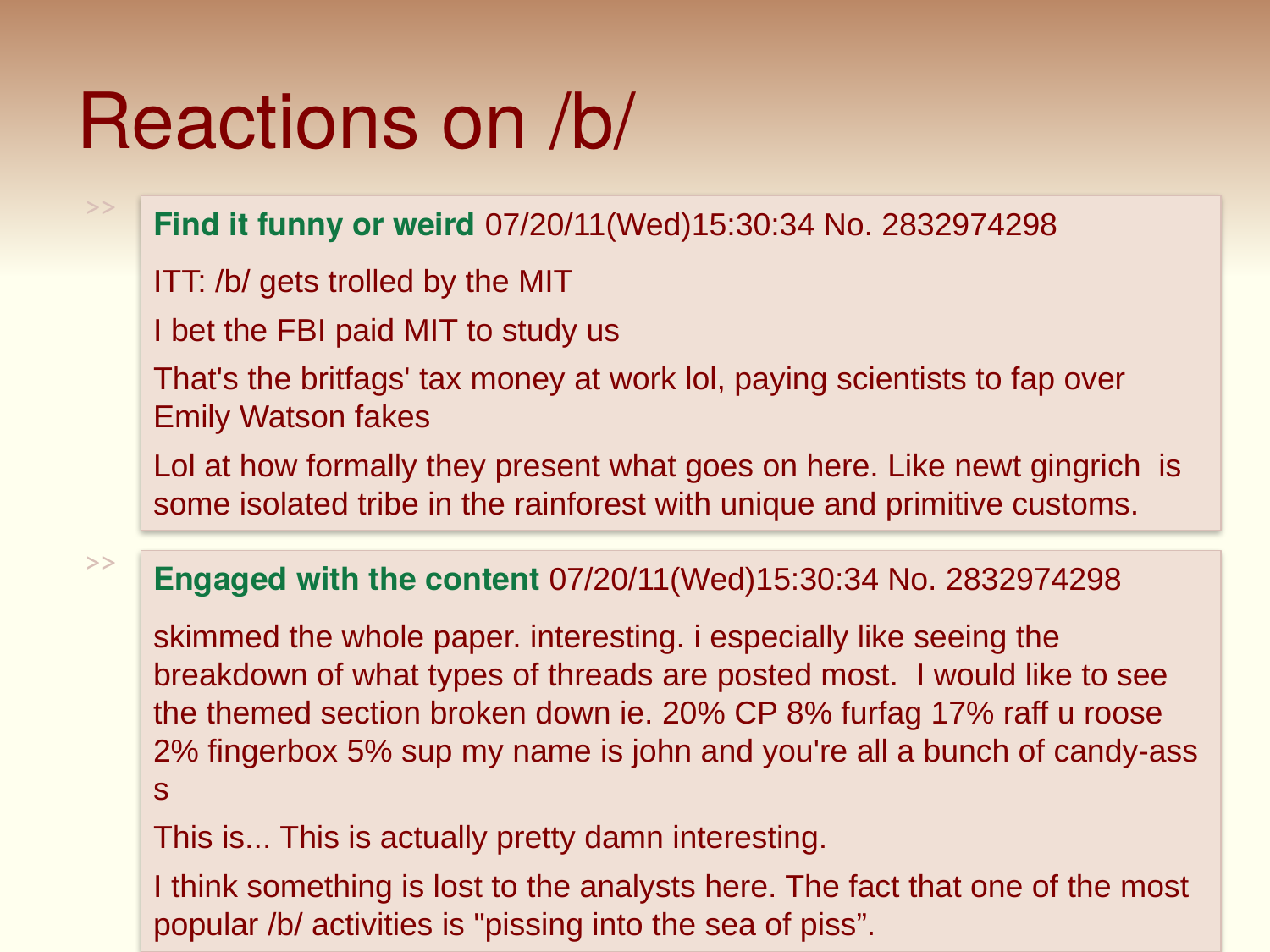

# Reactions on /b/
>>

Find it funny or weird 07/20/11(Wed)15:30:34 No. 2832974298
ITT: /b/ gets trolled by the MIT
I bet the FBI paid MIT to study us
That's the britfags' tax money at work lol, paying scientists to fap over Emily Watson fakes
Lol at how formally they present what goes on here. Like newt gingrich  is some isolated tribe in the rainforest with unique and primitive customs.
>>

Engaged with the content 07/20/11(Wed)15:30:34 No. 2832974298
skimmed the whole paper. interesting. i especially like seeing the breakdown of what types of threads are posted most.  I would like to see the themed section broken down ie. 20% CP 8% furfag 17% raff u roose 2% fingerbox 5% sup my name is john and you're all a bunch of candy-ass s
This is... This is actually pretty damn interesting.
I think something is lost to the analysts here. The fact that one of the most popular /b/ activities is "pissing into the sea of piss”.